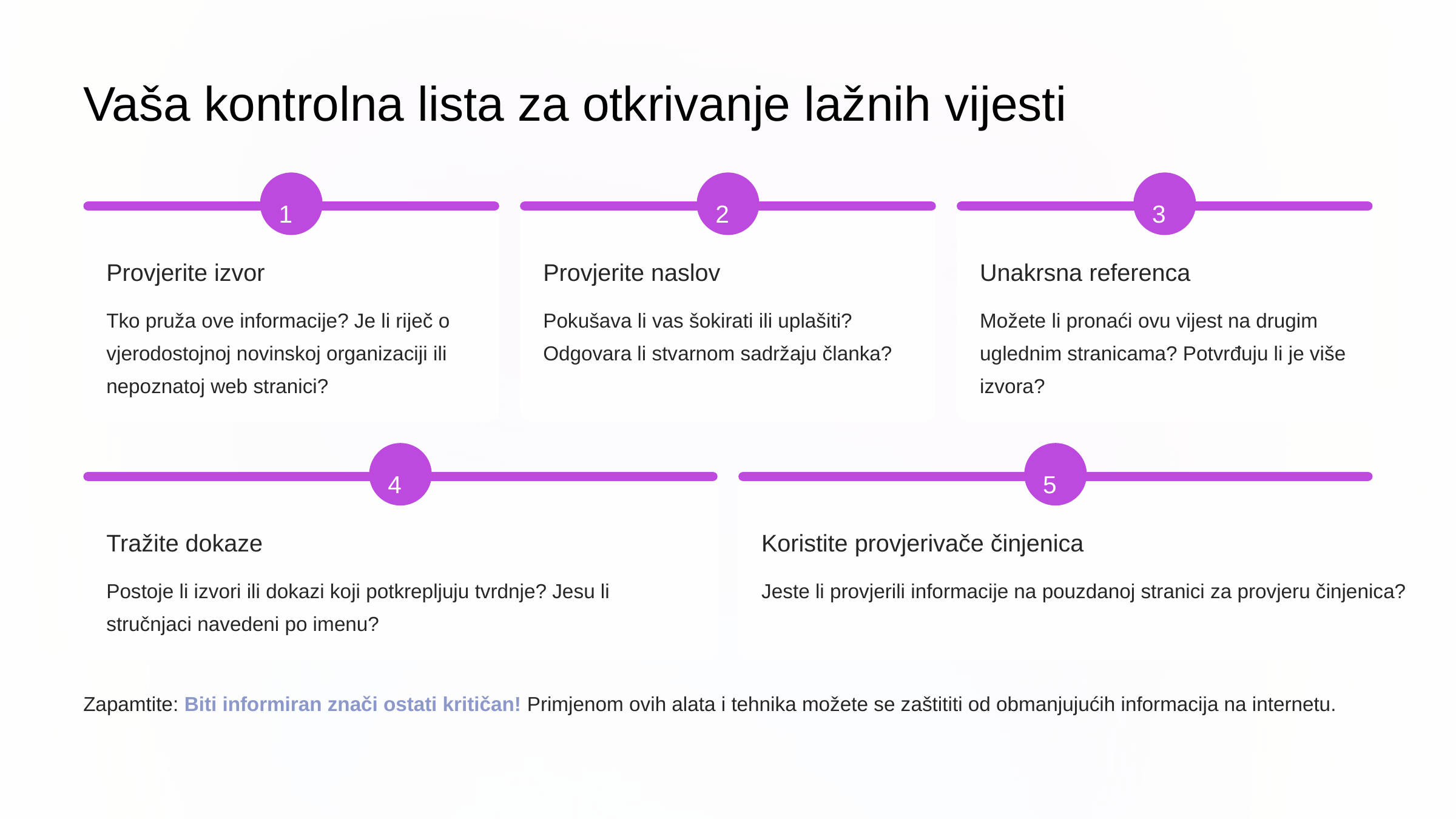

Vaša kontrolna lista za otkrivanje lažnih vijesti

1
2
3

Provjerite izvor
Provjerite naslov
Unakrsna referenca
Tko pruža ove informacije? Je li riječ o vjerodostojnoj novinskoj organizaciji ili nepoznatoj web stranici?
Pokušava li vas šokirati ili uplašiti? Odgovara li stvarnom sadržaju članka?
Možete li pronaći ovu vijest na drugim uglednim stranicama? Potvrđuju li je više izvora?

4
5

Tražite dokaze
Koristite provjerivače činjenica
Postoje li izvori ili dokazi koji potkrepljuju tvrdnje? Jesu li stručnjaci navedeni po imenu?
Jeste li provjerili informacije na pouzdanoj stranici za provjeru činjenica?
Zapamtite: Biti informiran znači ostati kritičan! Primjenom ovih alata i tehnika možete se zaštititi od obmanjujućih informacija na internetu.